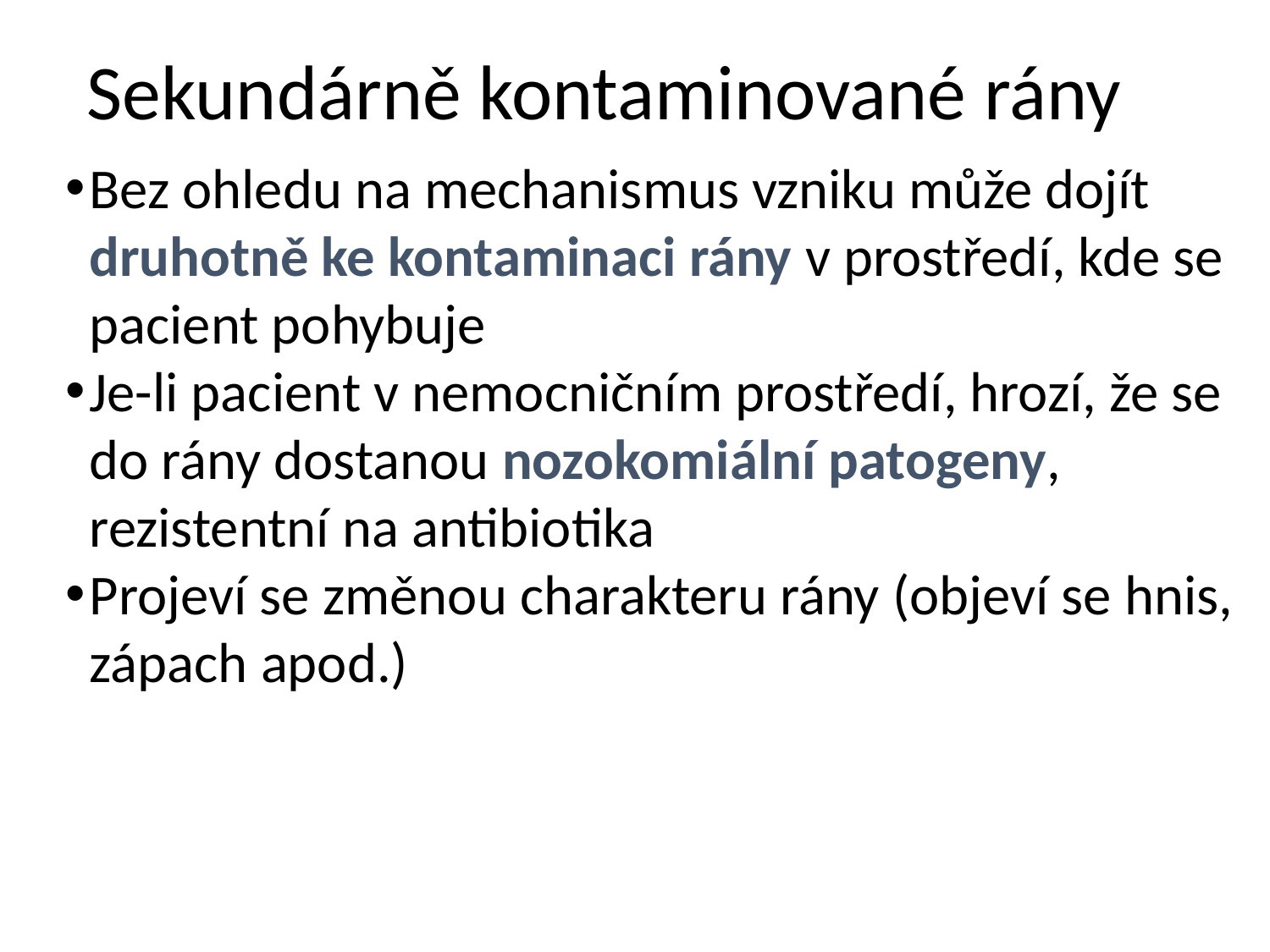

# Sekundárně kontaminované rány
Bez ohledu na mechanismus vzniku může dojít druhotně ke kontaminaci rány v prostředí, kde se pacient pohybuje
Je-li pacient v nemocničním prostředí, hrozí, že se do rány dostanou nozokomiální patogeny, rezistentní na antibiotika
Projeví se změnou charakteru rány (objeví se hnis, zápach apod.)